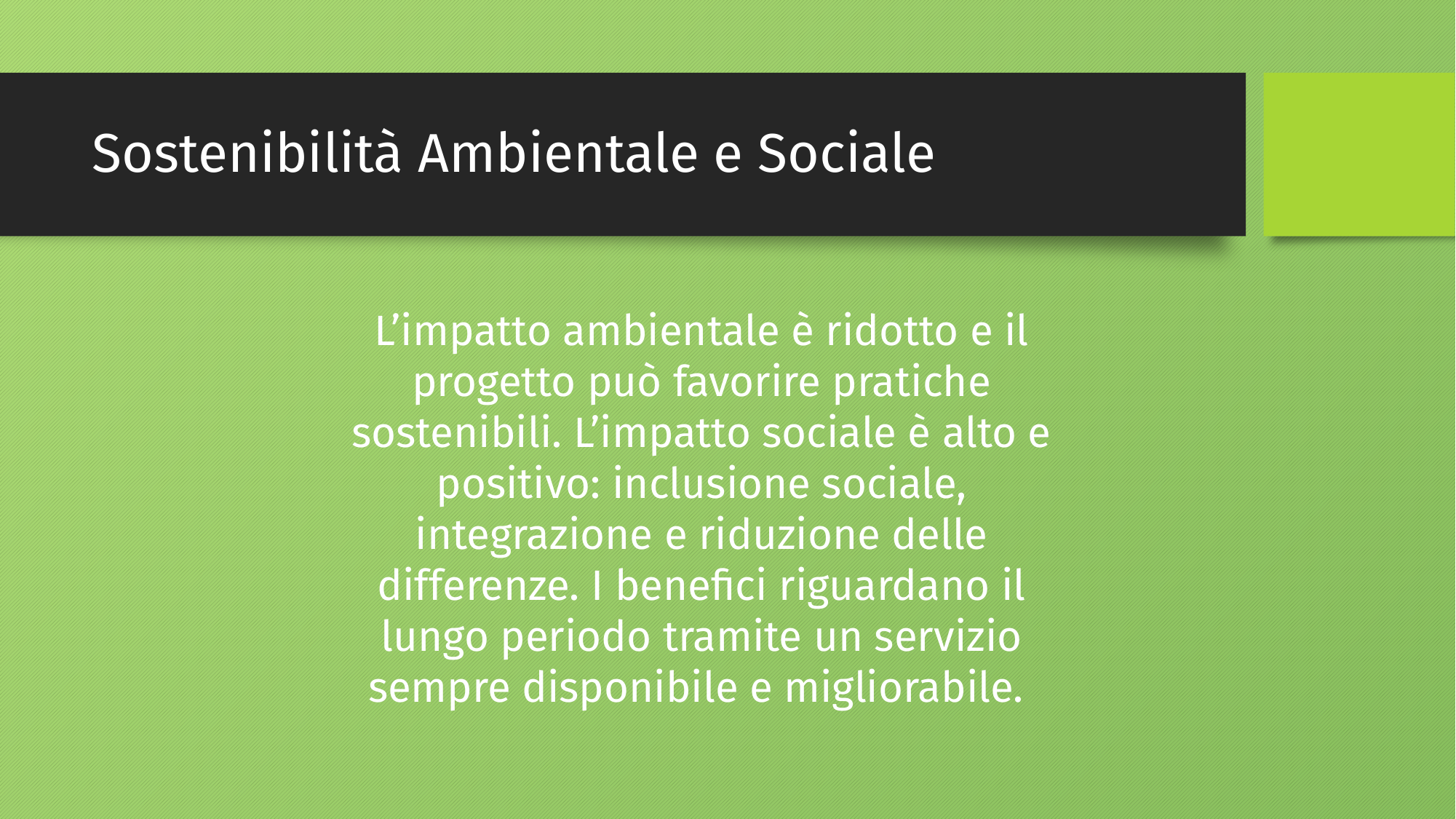

# Sostenibilità Ambientale e Sociale
L’impatto ambientale è ridotto e il progetto può favorire pratiche sostenibili. L’impatto sociale è alto e positivo: inclusione sociale, integrazione e riduzione delle differenze. I benefici riguardano il lungo periodo tramite un servizio sempre disponibile e migliorabile.